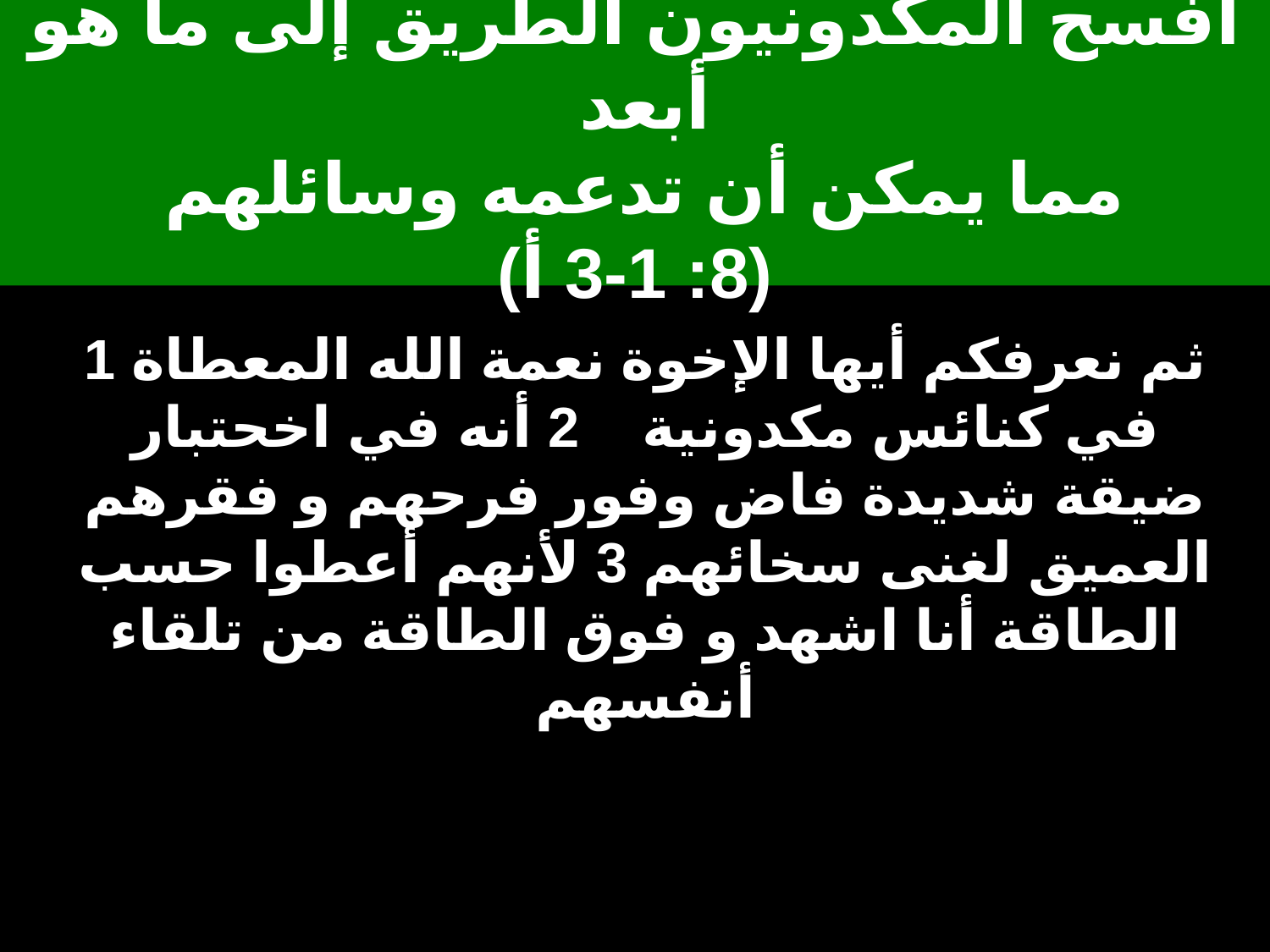

# أفسح المكدونيون الطريق إلى ما هو أبعد مما يمكن أن تدعمه وسائلهم (8: 1-3 أ)
1 ثم نعرفكم أيها الإخوة نعمة الله المعطاة في كنائس مكدونية    2 أنه في اخحتبار ضيقة شديدة فاض وفور فرحهم و فقرهم العميق لغنى سخائهم 3 لأنهم أعطوا حسب الطاقة أنا اشهد و فوق الطاقة من تلقاء أنفسهم